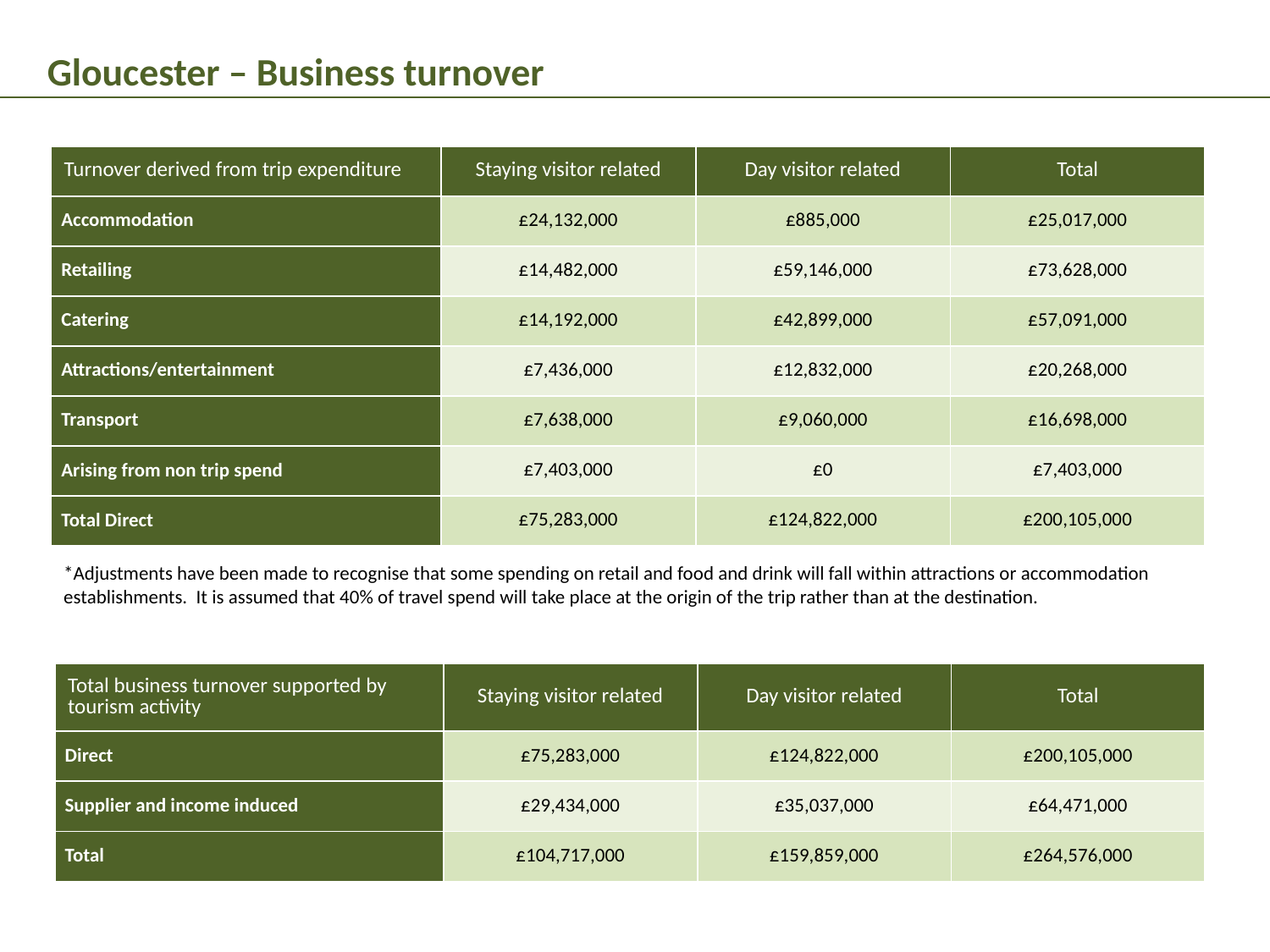

Gloucester – Business turnover

| Turnover derived from trip expenditure | Staying visitor related | Day visitor related | Total |
| --- | --- | --- | --- |
| Accommodation | £24,132,000 | £885,000 | £25,017,000 |
| Retailing | £14,482,000 | £59,146,000 | £73,628,000 |
| Catering | £14,192,000 | £42,899,000 | £57,091,000 |
| Attractions/entertainment | £7,436,000 | £12,832,000 | £20,268,000 |
| Transport | £7,638,000 | £9,060,000 | £16,698,000 |
| Arising from non trip spend | £7,403,000 | £0 | £7,403,000 |
| Total Direct | £75,283,000 | £124,822,000 | £200,105,000 |
*Adjustments have been made to recognise that some spending on retail and food and drink will fall within attractions or accommodation establishments.  It is assumed that 40% of travel spend will take place at the origin of the trip rather than at the destination.
| Total business turnover supported by tourism activity | Staying visitor related | Day visitor related | Total |
| --- | --- | --- | --- |
| Direct | £75,283,000 | £124,822,000 | £200,105,000 |
| Supplier and income induced | £29,434,000 | £35,037,000 | £64,471,000 |
| Total | £104,717,000 | £159,859,000 | £264,576,000 |
6